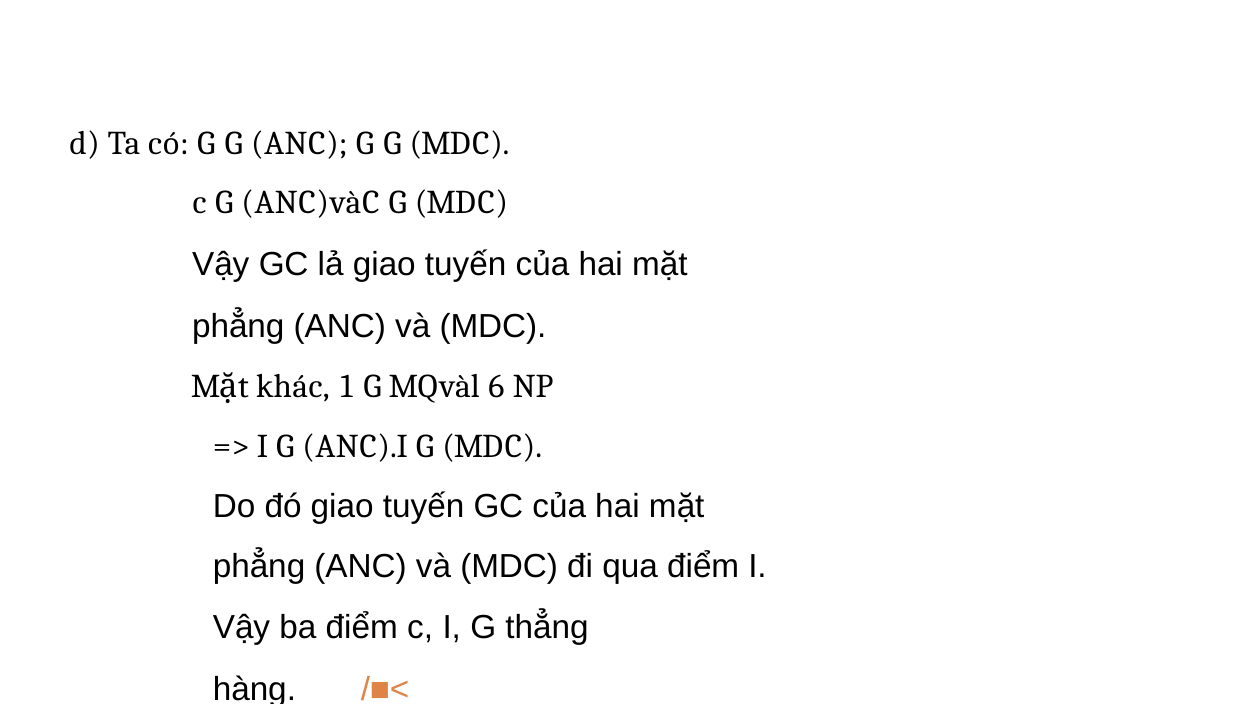

d) Ta có: G G (ANC); G G (MDC).
c G (ANC)vàC G (MDC)
Vậy GC lả giao tuyến của hai mặt phẳng (ANC) và (MDC).
Mặt khác, 1 G MQvàl 6 NP
=> I G (ANC).I G (MDC).
Do đó giao tuyến GC của hai mặt phẳng (ANC) và (MDC) đi qua điểm I.
Vậy ba điểm c, I, G thẳng hàng.       /■<